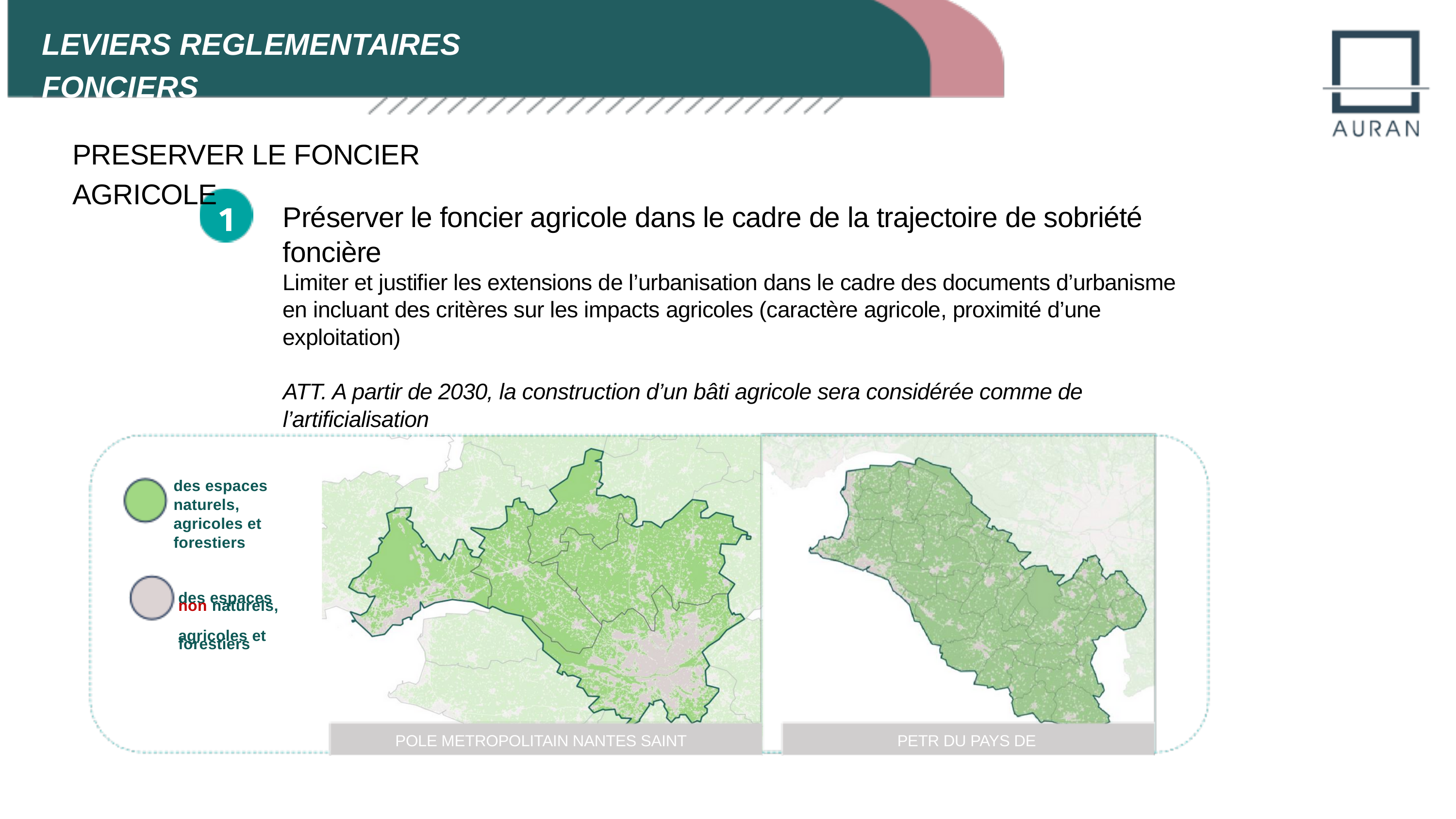

LEVIERS REGLEMENTAIRES FONCIERS
PRESERVER LE FONCIER AGRICOLE

1
Préserver le foncier agricole dans le cadre de la trajectoire de sobriété foncière
Limiter et justifier les extensions de l’urbanisation dans le cadre des documents d’urbanisme en incluant des critères sur les impacts agricoles (caractère agricole, proximité d’une exploitation)

ATT. A partir de 2030, la construction d’un bâti agricole sera considérée comme de
l’artificialisation

des espaces naturels, agricoles et forestiers
des espaces
non naturels,
agricoles et
forestiers
POLE METROPOLITAIN NANTES SAINT NAZAIRE
PETR DU PAYS DE RETZ